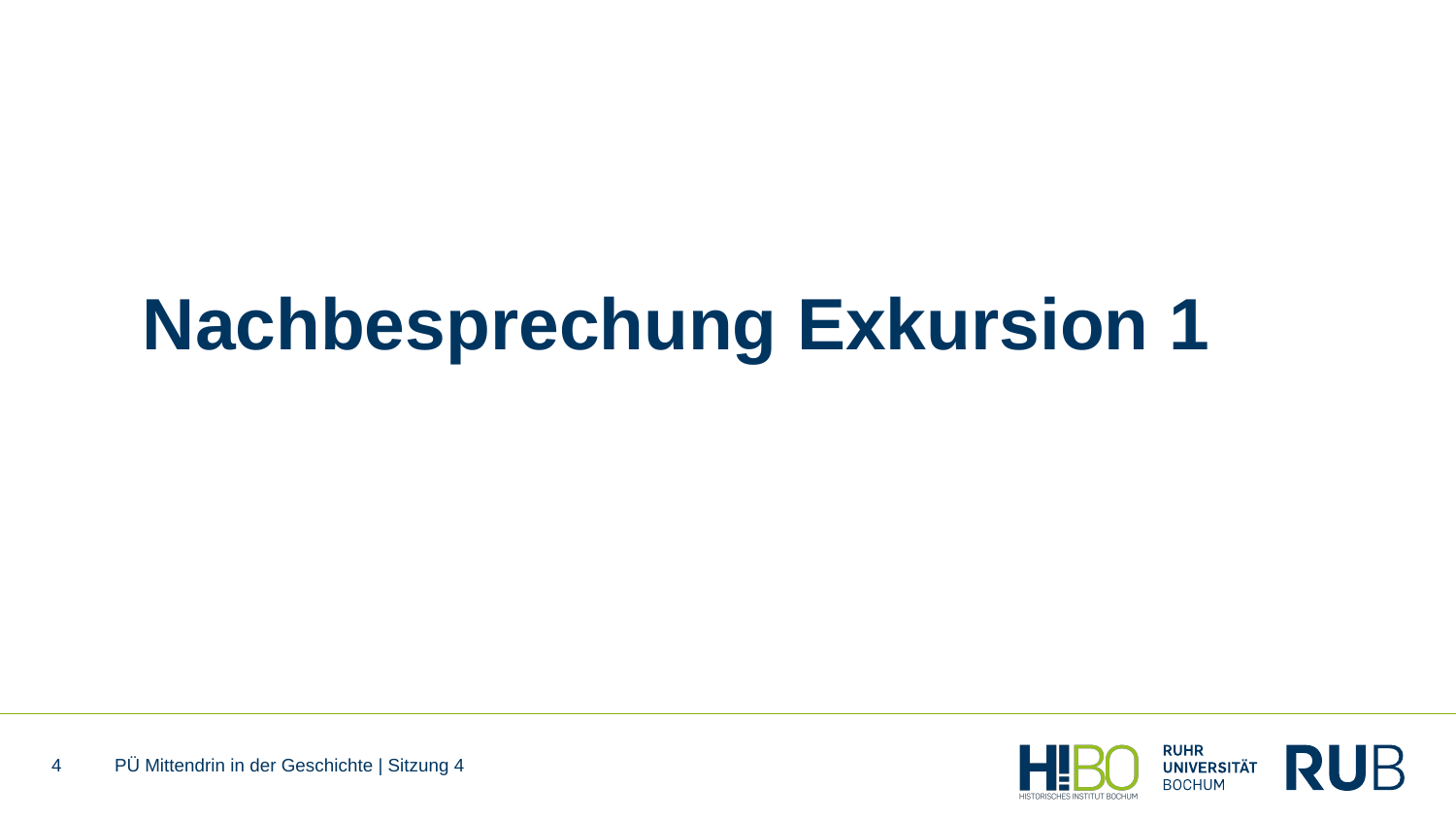

Nachbesprechung Exkursion 1
4
PÜ Mittendrin in der Geschichte | Sitzung 4